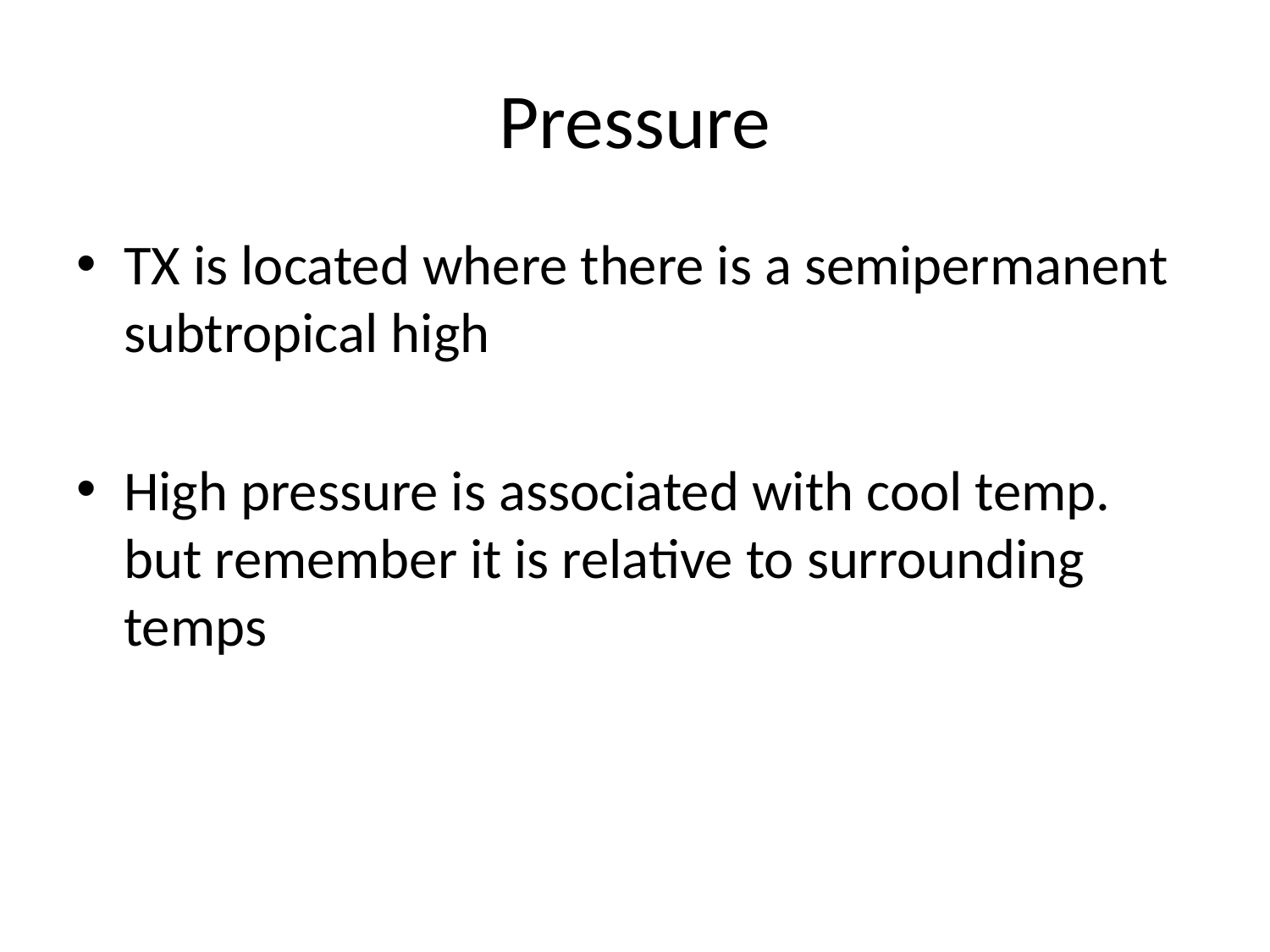

# Pressure
TX is located where there is a semipermanent subtropical high

High pressure is associated with cool temp. but remember it is relative to surrounding temps